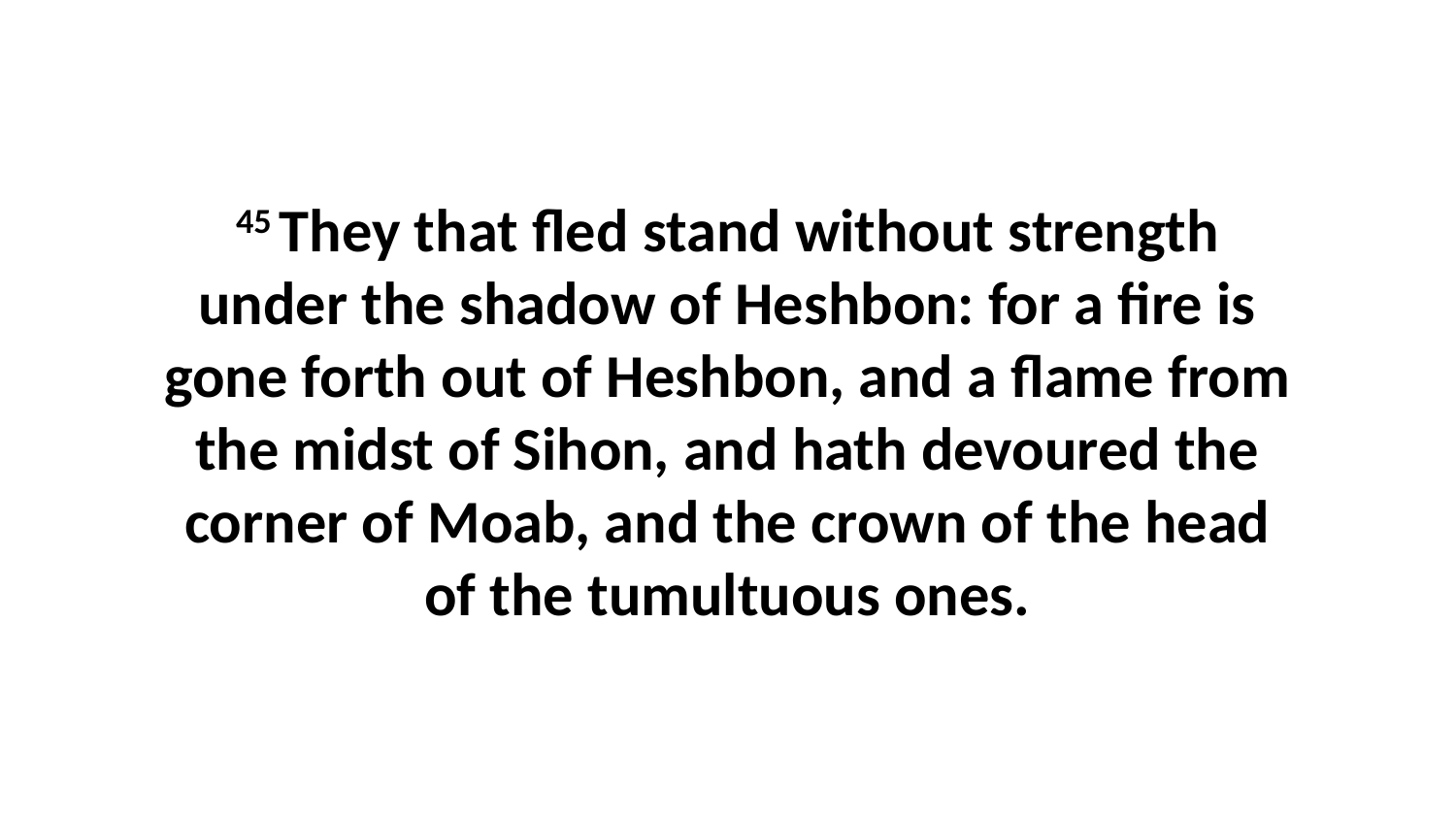

45 They that fled stand without strength under the shadow of Heshbon: for a fire is gone forth out of Heshbon, and a flame from the midst of Sihon, and hath devoured the corner of Moab, and the crown of the head of the tumultuous ones.